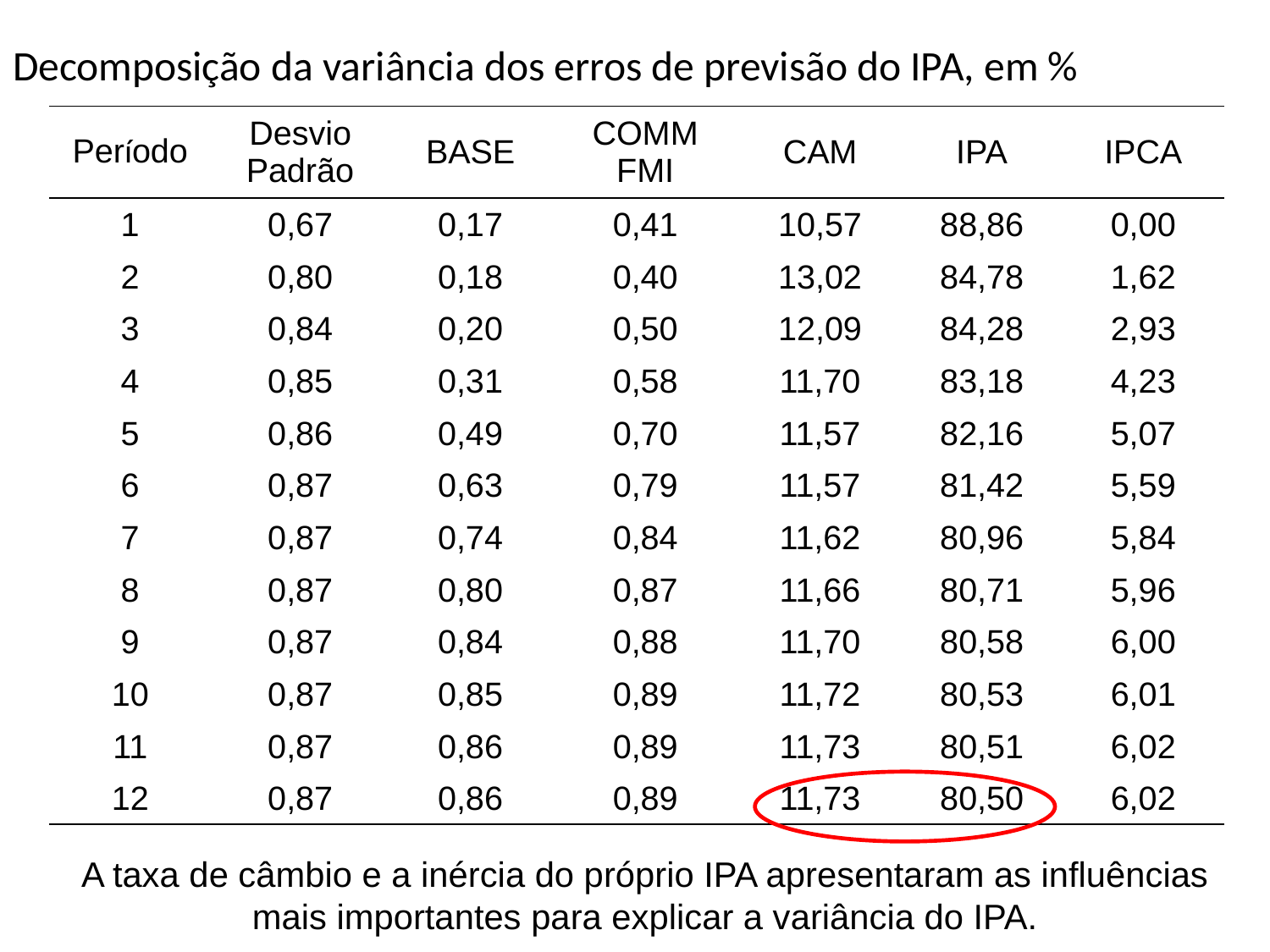

Decomposição da variância dos erros de previsão do IPA, em %
| Período | Desvio Padrão | BASE | COMM FMI | CAM | IPA | IPCA |
| --- | --- | --- | --- | --- | --- | --- |
| 1 | 0,67 | 0,17 | 0,41 | 10,57 | 88,86 | 0,00 |
| 2 | 0,80 | 0,18 | 0,40 | 13,02 | 84,78 | 1,62 |
| 3 | 0,84 | 0,20 | 0,50 | 12,09 | 84,28 | 2,93 |
| 4 | 0,85 | 0,31 | 0,58 | 11,70 | 83,18 | 4,23 |
| 5 | 0,86 | 0,49 | 0,70 | 11,57 | 82,16 | 5,07 |
| 6 | 0,87 | 0,63 | 0,79 | 11,57 | 81,42 | 5,59 |
| 7 | 0,87 | 0,74 | 0,84 | 11,62 | 80,96 | 5,84 |
| 8 | 0,87 | 0,80 | 0,87 | 11,66 | 80,71 | 5,96 |
| 9 | 0,87 | 0,84 | 0,88 | 11,70 | 80,58 | 6,00 |
| 10 | 0,87 | 0,85 | 0,89 | 11,72 | 80,53 | 6,01 |
| 11 | 0,87 | 0,86 | 0,89 | 11,73 | 80,51 | 6,02 |
| 12 | 0,87 | 0,86 | 0,89 | 11,73 | 80,50 | 6,02 |

A taxa de câmbio e a inércia do próprio IPA apresentaram as influências mais importantes para explicar a variância do IPA.